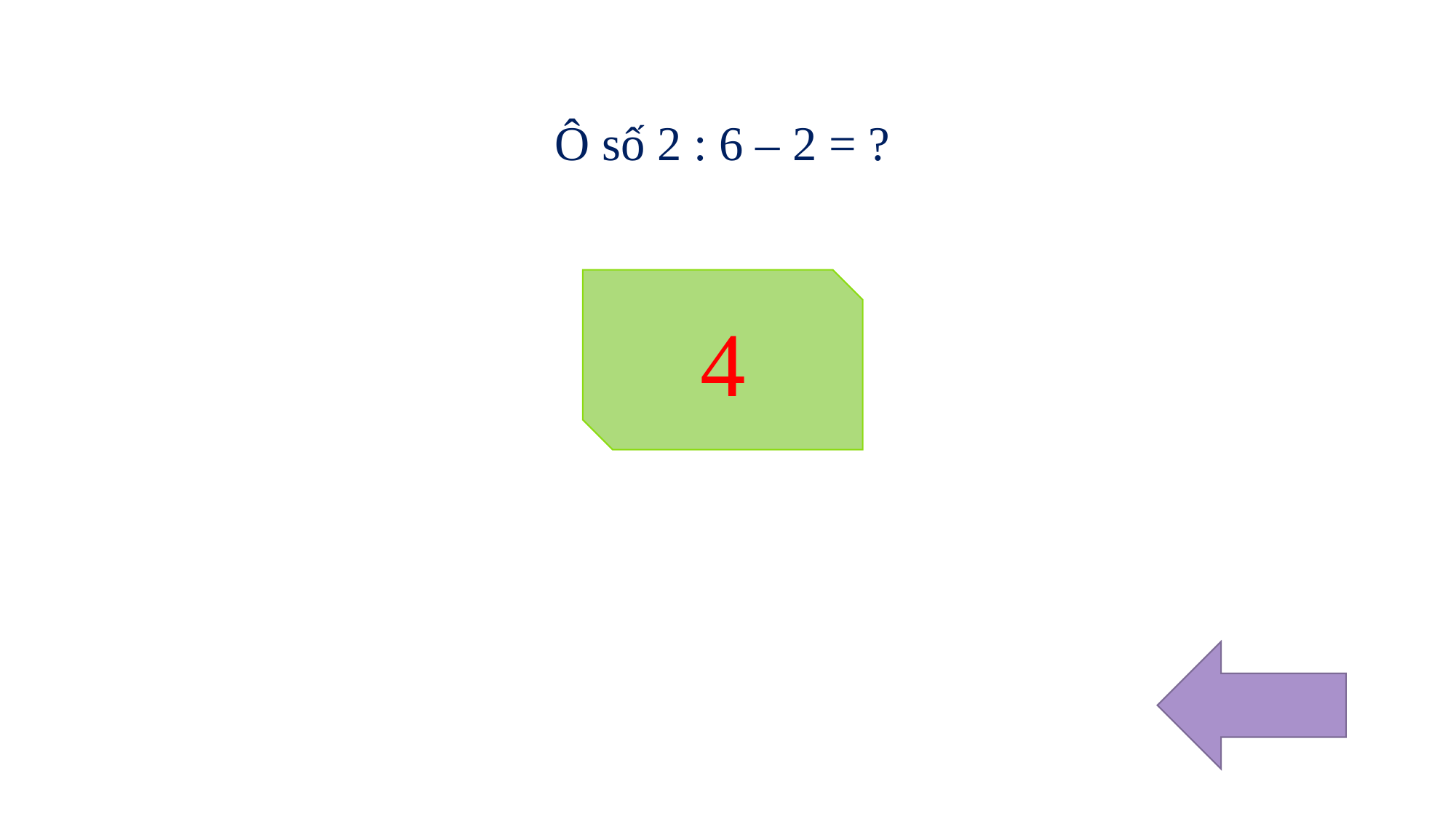

Ô số 2 : 6 – 2 = ?
4